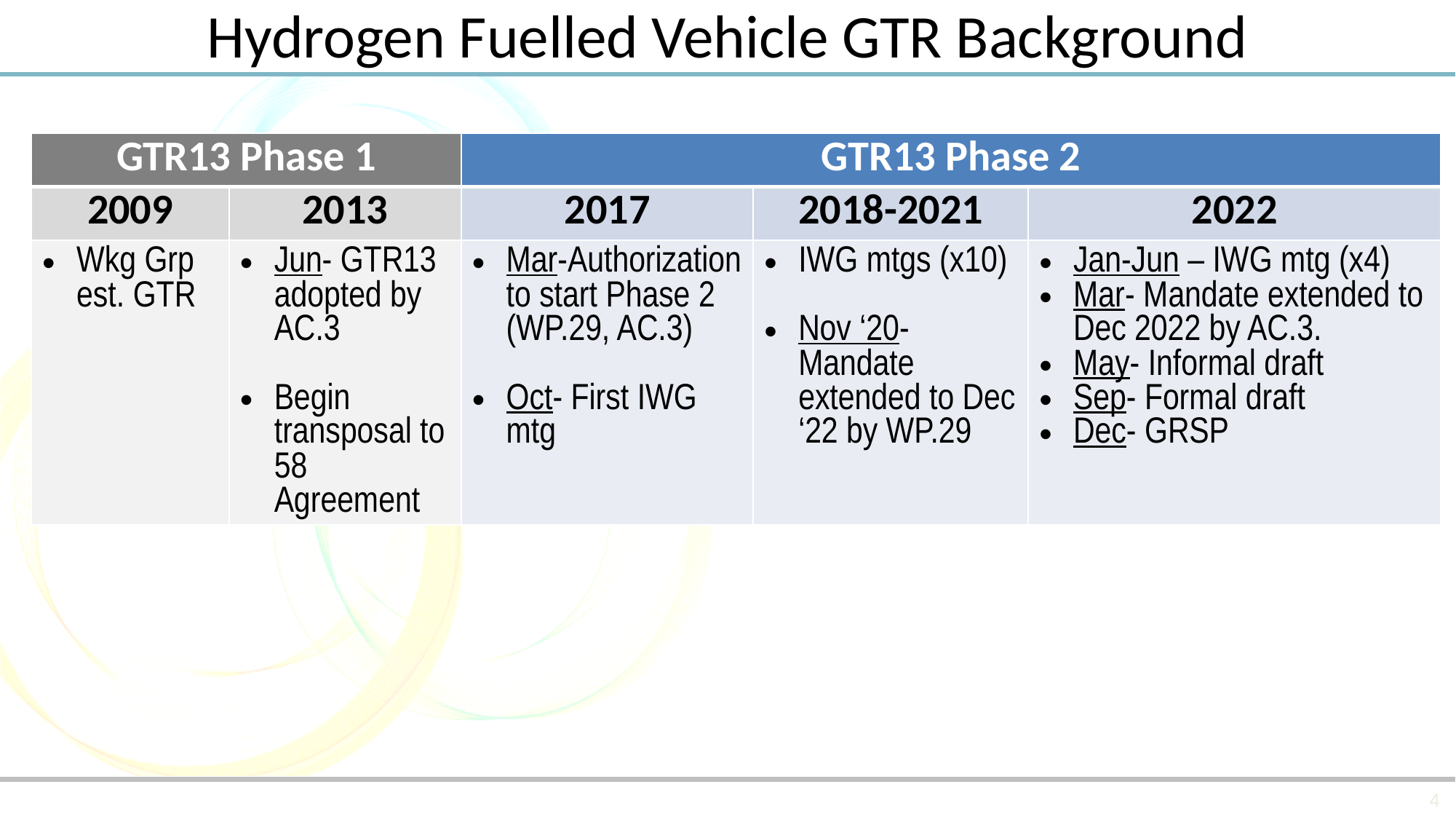

Hydrogen Fuelled Vehicle GTR Background
| GTR13 Phase 1 |  | GTR13 Phase 2 |  |  |
| --- | --- | --- | --- | --- |
| 2009 | 2013 | 2017 | 2018-2021 | 2022 |
| Wkg Grp est. GTR | Jun- GTR13 adopted by AC.3 Begin transposal to 58 Agreement | Mar-Authorization to start Phase 2 (WP.29, AC.3) Oct- First IWG mtg | IWG mtgs (x10) Nov ‘20-Mandate extended to Dec ‘22 by WP.29 | Jan-Jun – IWG mtg (x4) Mar- Mandate extended to Dec 2022 by AC.3. May- Informal draft Sep- Formal draft Dec- GRSP |